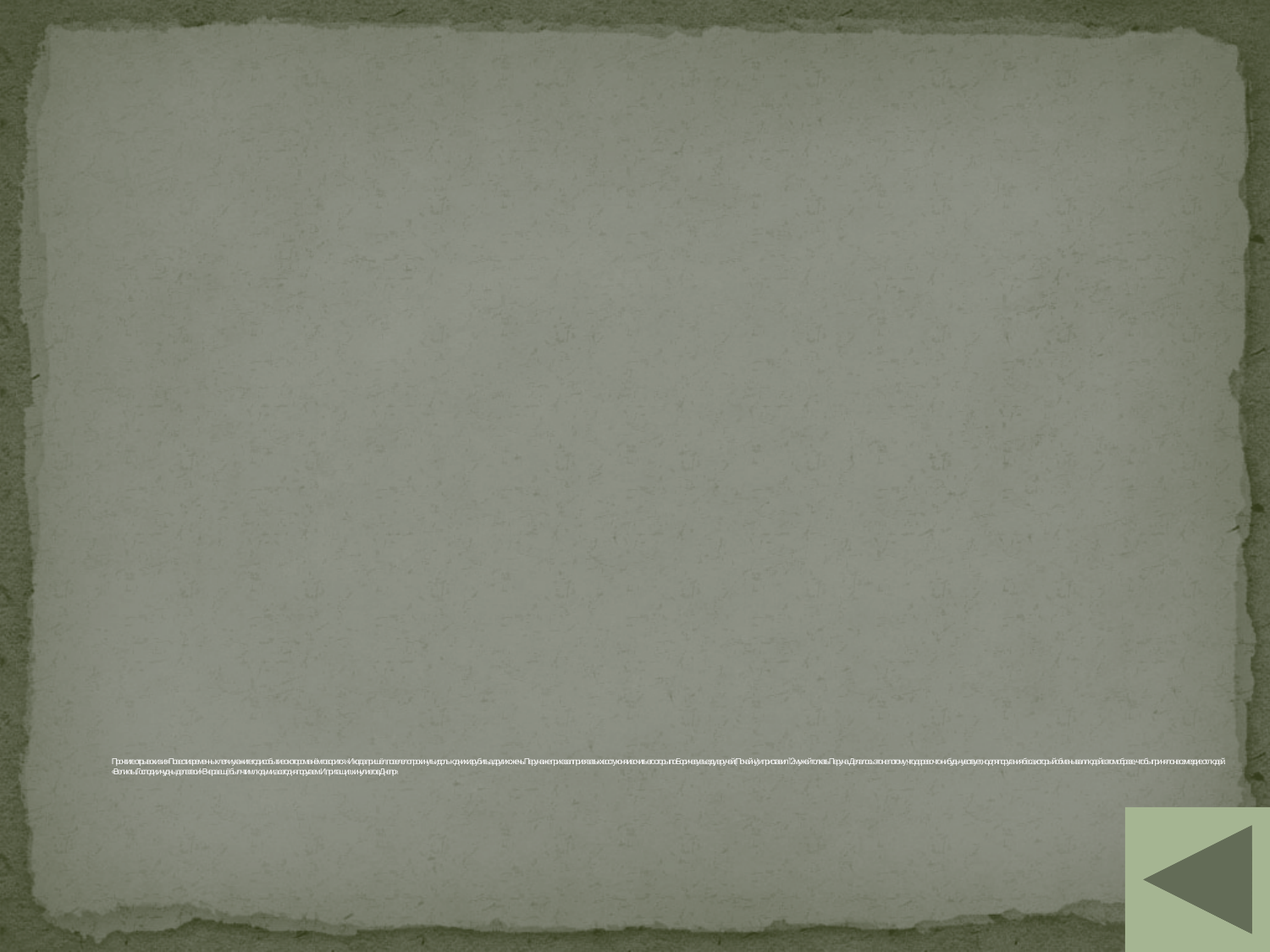

# Прочтите отрывок из  из «Повести временных лет» и укажите год и событие о котором в нём говорится.  «И когда пришёл ,повелел опрокинуть идолы- одних изрубить, а других сжечь. Перуна же приказал привязать к хвосту коня и вочить его с горы по Боричеву въезду  в ручей (Почайну) и приставил 12 мужей толкать Перуна . Делалось это не потому ,что дерево что-нибудь чувствует, но для поругания беса, который обманывал людей в этом образе,- чтобы принял он возмездие от людей. «Велик ты, Господи, и чудны дела твои!» Вчера ещё был чтим людьми ,а сегодня поругаем. И ,притащив , кинули его в Днепр».